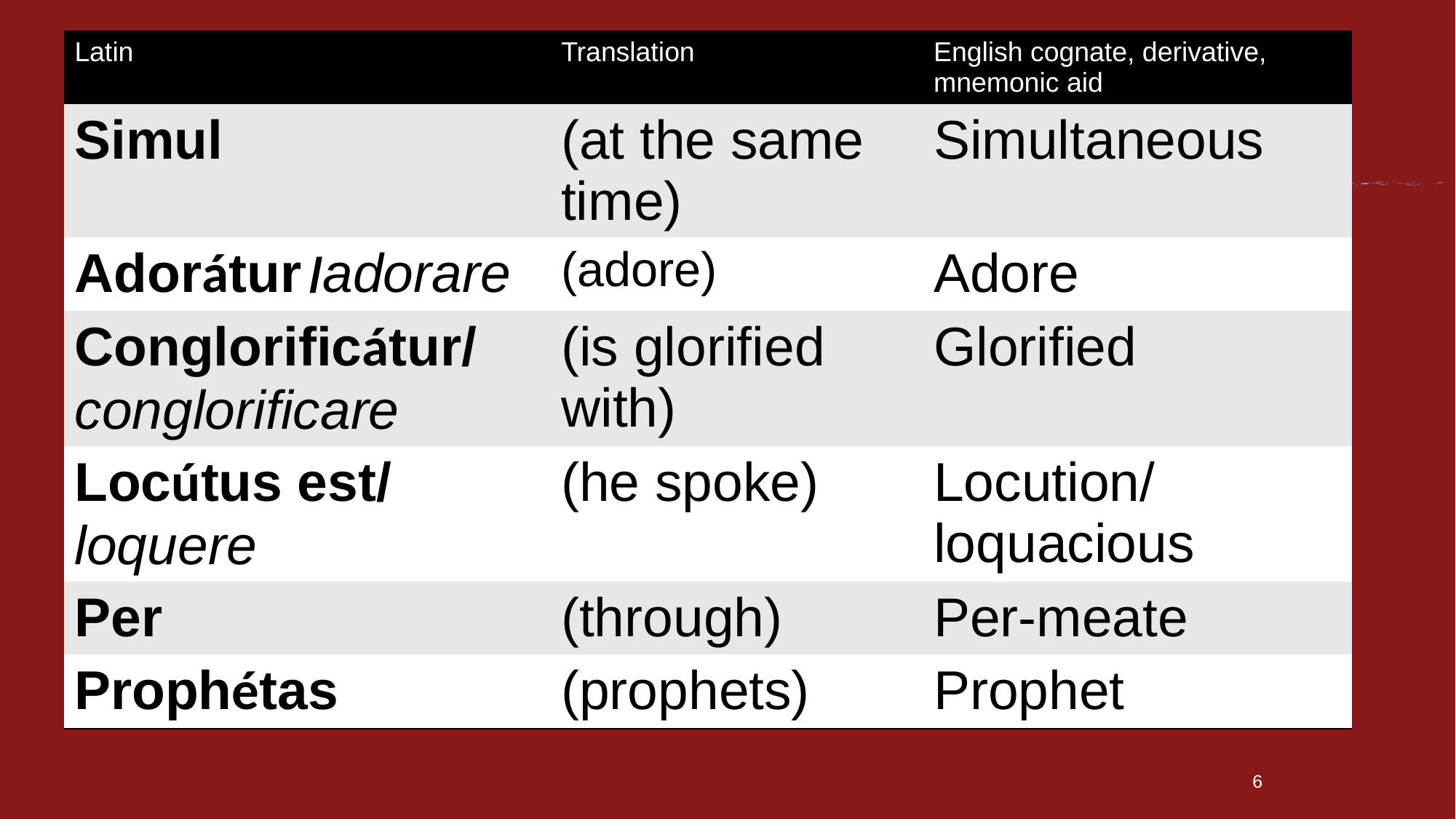

| Latin | Translation | English cognate, derivative, mnemonic aid |
| --- | --- | --- |
| Simul | (at the same time) | Simultaneous |
| Adorátur /adorare | (adore) | Adore |
| Conglorificátur/ conglorificare | (is glorified with) | Glorified |
| Locútus est/ loquere | (he spoke) | Locution/loquacious |
| Per | (through) | Per-meate |
| Prophétas | (prophets) | Prophet |
6